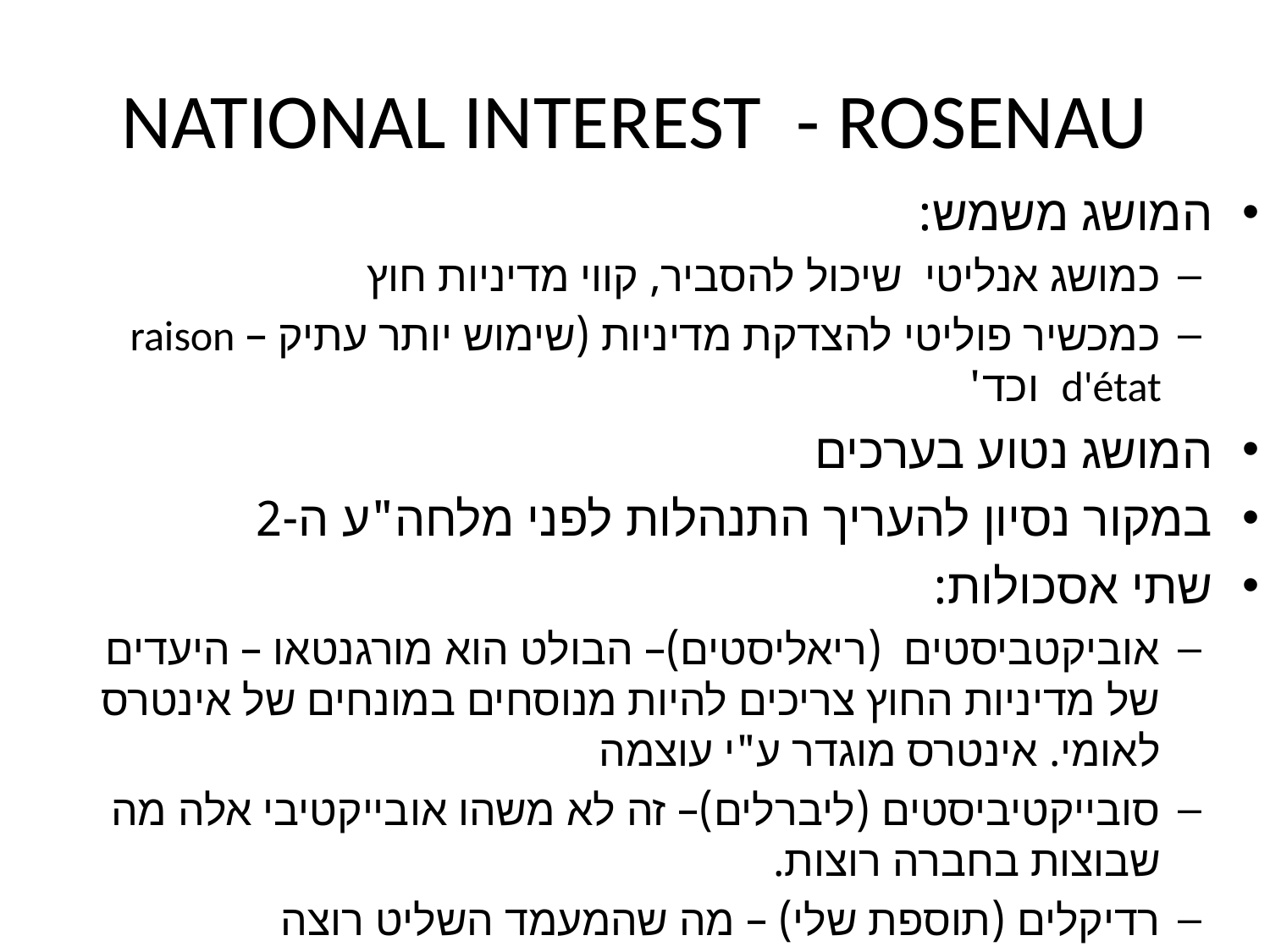

# NATIONAL INTEREST  - ROSENAU
המושג משמש:
כמושג אנליטי  שיכול להסביר, קווי מדיניות חוץ
כמכשיר פוליטי להצדקת מדיניות (שימוש יותר עתיק – raison d'état  וכד'
המושג נטוע בערכים
במקור נסיון להעריך התנהלות לפני מלחה"ע ה-2
שתי אסכולות:
אוביקטביסטים  (ריאליסטים)– הבולט הוא מורגנטאו – היעדים של מדיניות החוץ צריכים להיות מנוסחים במונחים של אינטרס לאומי. אינטרס מוגדר ע"י עוצמה
סובייקטיביסטים (ליברלים)– זה לא משהו אובייקטיבי אלה מה שבוצות בחברה רוצות.
רדיקלים (תוספת שלי) – מה שהמעמד השליט רוצה